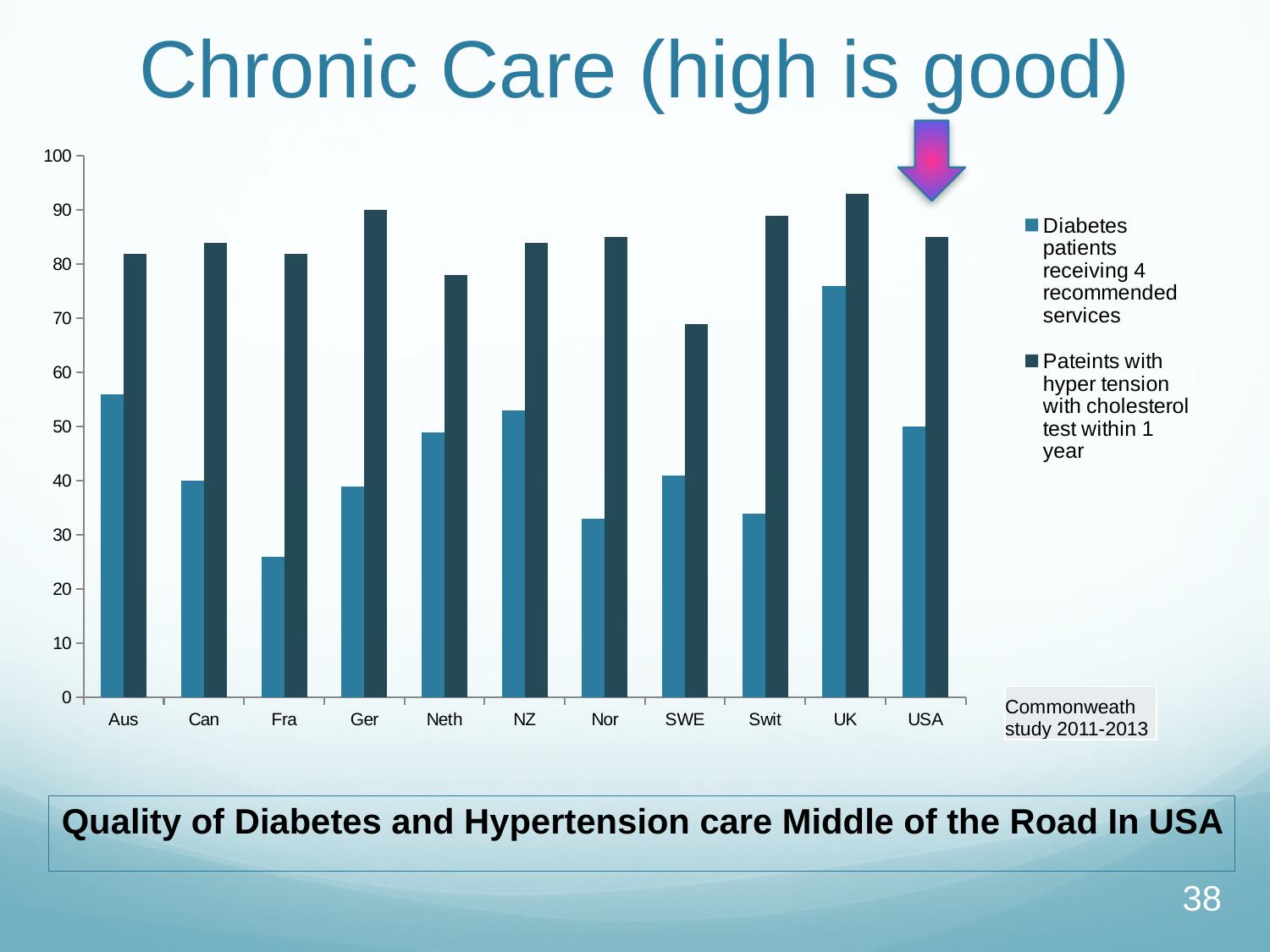

# Chronic Care (high is good)

### Chart

| Category | Diabetes patients receiving 4 recommended services | Pateints with hyper tension with cholesterol test within 1 year |
|---|---|---|
| Aus | 56.0 | 82.0 |
| Can | 40.0 | 84.0 |
| Fra | 26.0 | 82.0 |
| Ger | 39.0 | 90.0 |
| Neth | 49.0 | 78.0 |
| NZ | 53.0 | 84.0 |
| Nor | 33.0 | 85.0 |
| SWE | 41.0 | 69.0 |
| Swit | 34.0 | 89.0 |
| UK | 76.0 | 93.0 |
| USA | 50.0 | 85.0 |
| Commonweath study 2011-2013 |
| --- |
Quality of Diabetes and Hypertension care Middle of the Road In USA
38